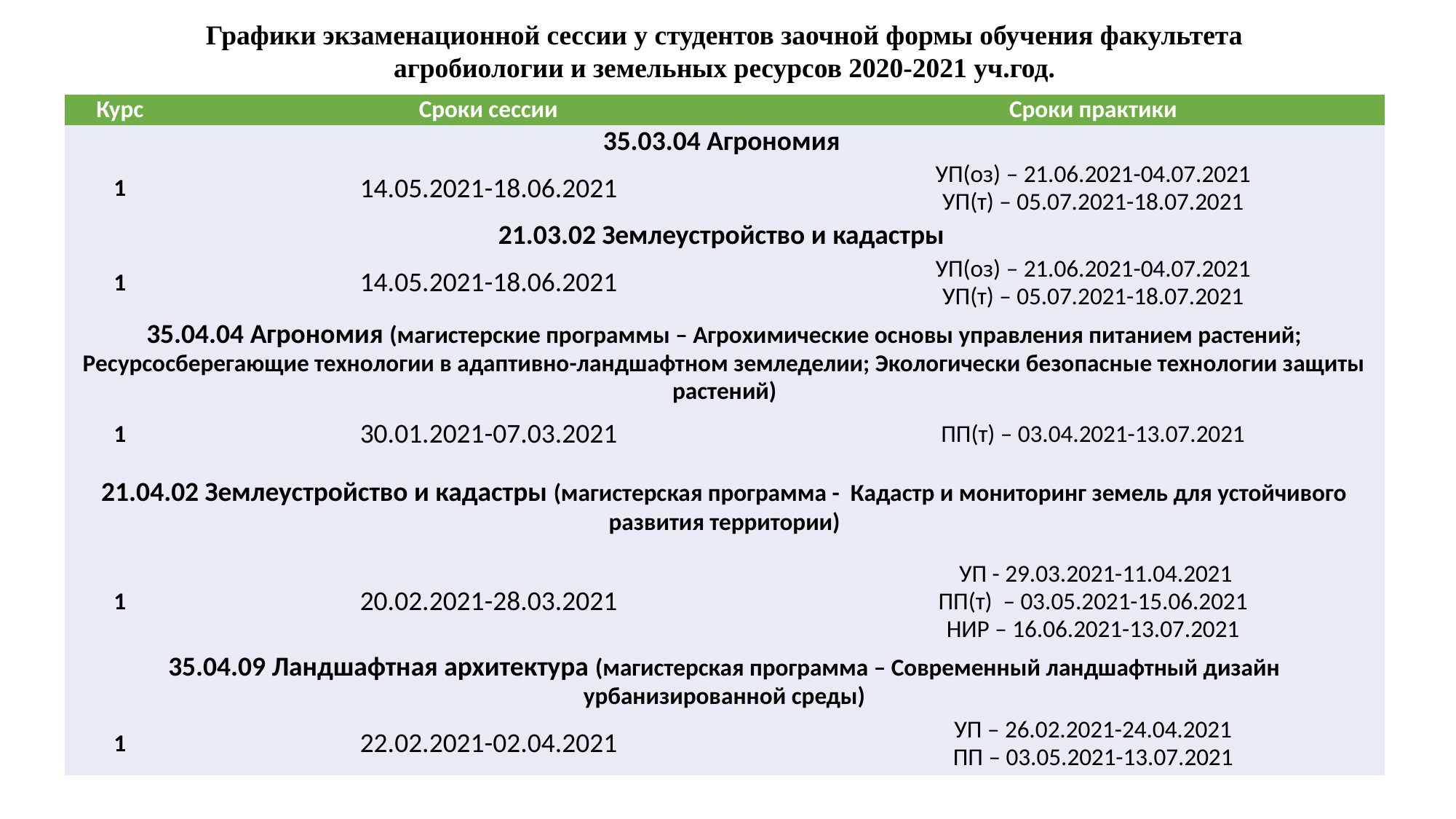

Графики экзаменационной сессии у студентов заочной формы обучения факультета агробиологии и земельных ресурсов 2020-2021 уч.год.

| Курс | Сроки сессии | Сроки практики |
| --- | --- | --- |
| 35.03.04 Агрономия |  |  |
| 1 | 14.05.2021-18.06.2021 | УП(оз) – 21.06.2021-04.07.2021 УП(т) – 05.07.2021-18.07.2021 |
| 21.03.02 Землеустройство и кадастры |  |  |
| 1 | 14.05.2021-18.06.2021 | УП(оз) – 21.06.2021-04.07.2021 УП(т) – 05.07.2021-18.07.2021 |
| 35.04.04 Агрономия (магистерские программы – Агрохимические основы управления питанием растений; Ресурсосберегающие технологии в адаптивно-ландшафтном земледелии; Экологически безопасные технологии защиты растений) |  |  |
| 1 | 30.01.2021-07.03.2021 | ПП(т) – 03.04.2021-13.07.2021 |
| 21.04.02 Землеустройство и кадастры (магистерская программа - Кадастр и мониторинг земель для устойчивого развития территории) |  |  |
| 1 | 20.02.2021-28.03.2021 | УП - 29.03.2021-11.04.2021 ПП(т) – 03.05.2021-15.06.2021 НИР – 16.06.2021-13.07.2021 |
| 35.04.09 Ландшафтная архитектура (магистерская программа – Современный ландшафтный дизайн урбанизированной среды) |  |  |
| 1 | 22.02.2021-02.04.2021 | УП – 26.02.2021-24.04.2021 ПП – 03.05.2021-13.07.2021 |